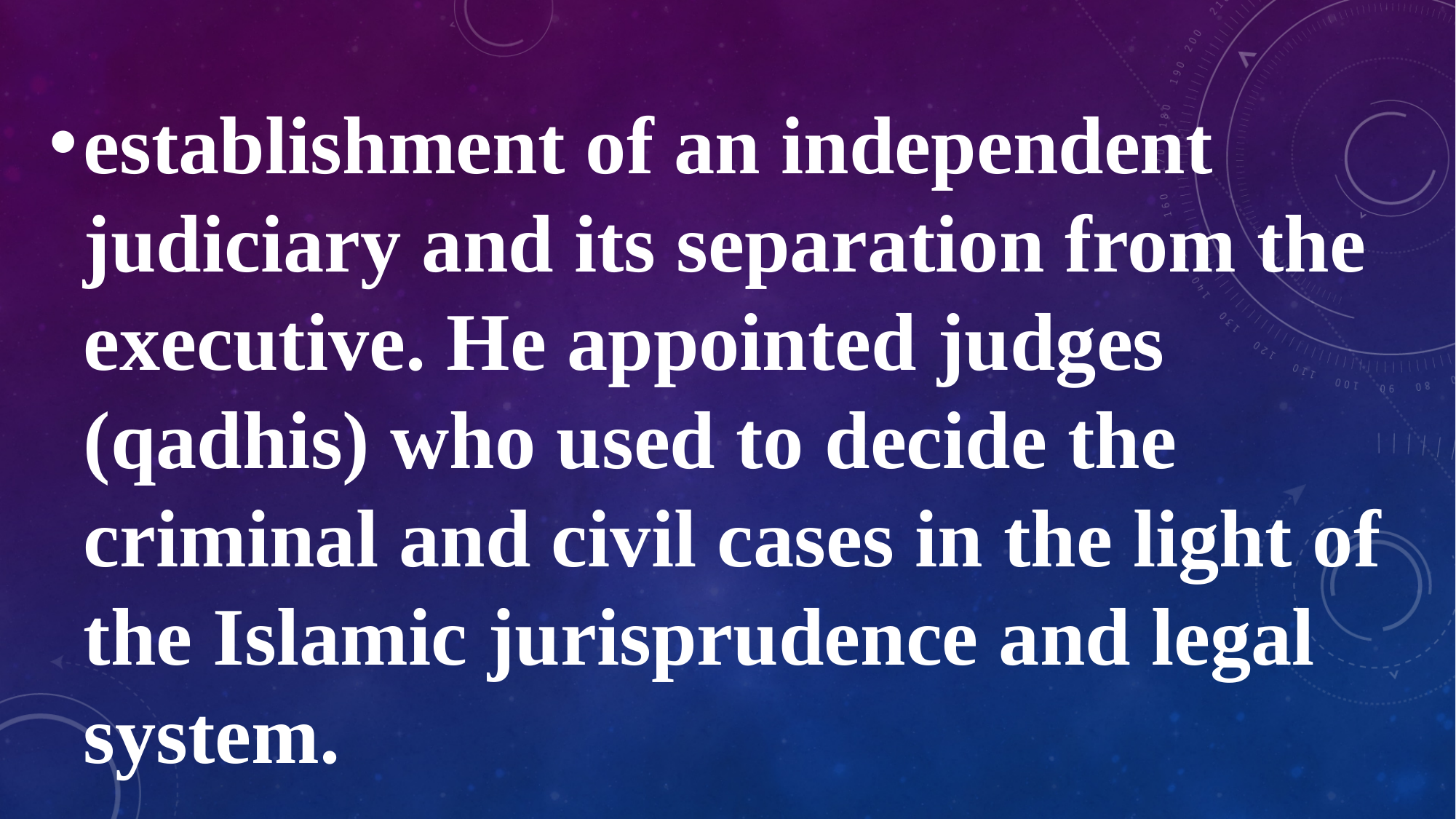

establishment of an independent judiciary and its separation from the executive. He appointed judges (qadhis) who used to decide the criminal and civil cases in the light of the Islamic jurisprudence and legal system.